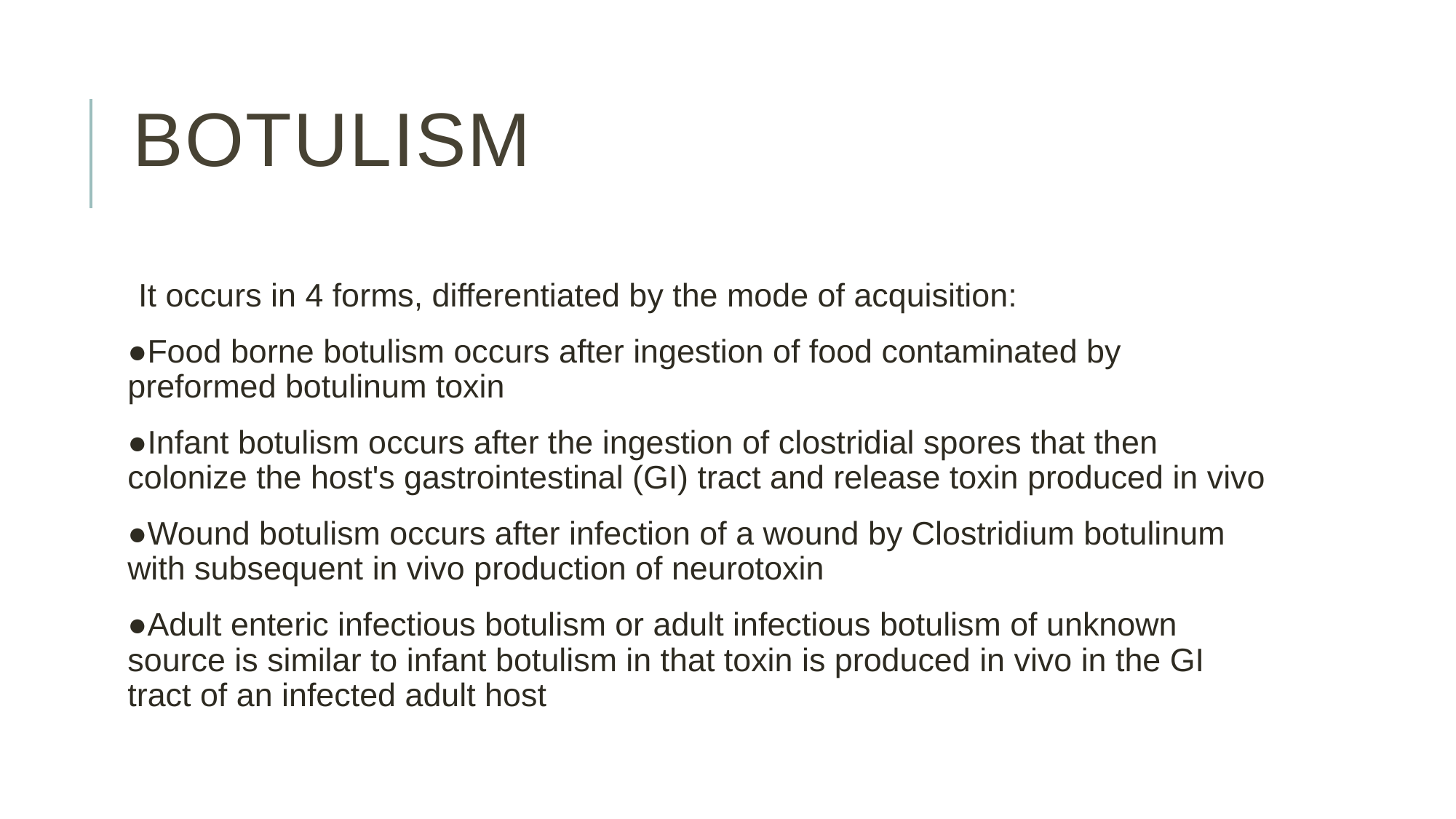

# botulism
It occurs in 4 forms, differentiated by the mode of acquisition:
●Food borne botulism occurs after ingestion of food contaminated by preformed botulinum toxin
●Infant botulism occurs after the ingestion of clostridial spores that then colonize the host's gastrointestinal (GI) tract and release toxin produced in vivo
●Wound botulism occurs after infection of a wound by Clostridium botulinum with subsequent in vivo production of neurotoxin
●Adult enteric infectious botulism or adult infectious botulism of unknown source is similar to infant botulism in that toxin is produced in vivo in the GI tract of an infected adult host